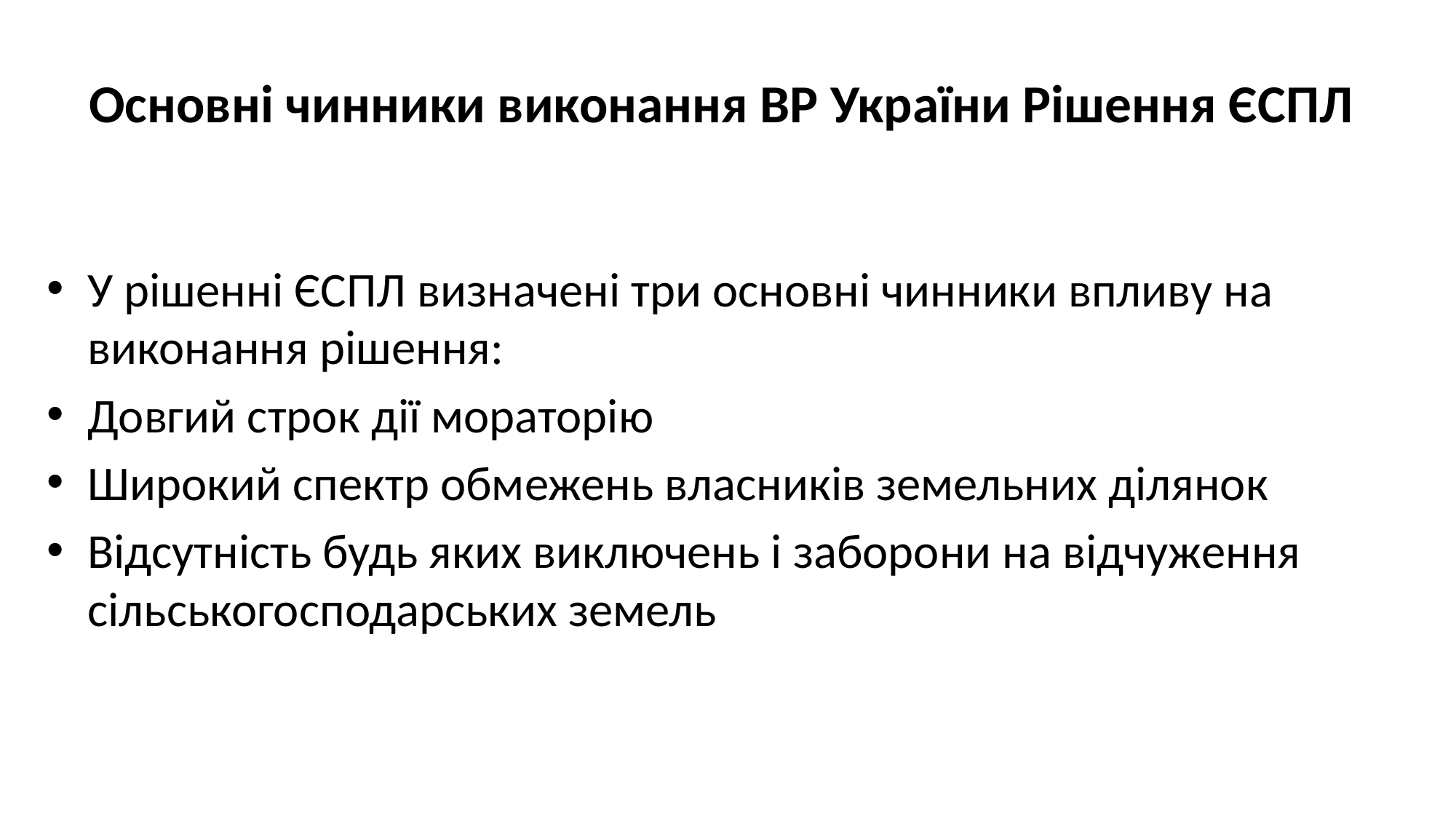

# Основні чинники виконання ВР України Рішення ЄСПЛ

У рішенні ЄСПЛ визначені три основні чинники впливу на виконання рішення:
Довгий строк дії мораторію
Широкий спектр обмежень власників земельних ділянок
Відсутність будь яких виключень і заборони на відчуження сільськогосподарських земель